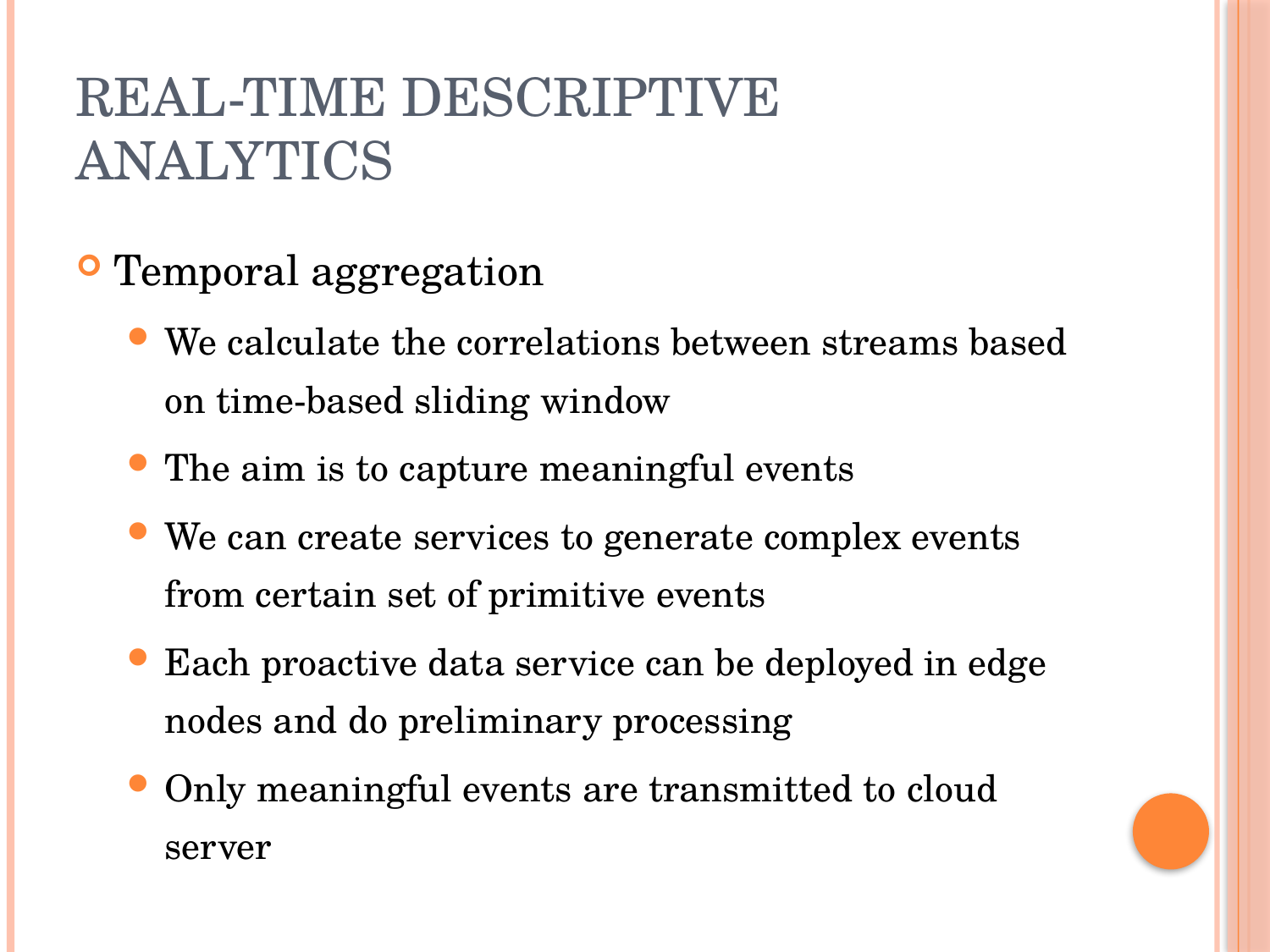

# Real-Time Descriptive Analytics
Temporal aggregation
We calculate the correlations between streams based on time-based sliding window
The aim is to capture meaningful events
We can create services to generate complex events from certain set of primitive events
Each proactive data service can be deployed in edge nodes and do preliminary processing
Only meaningful events are transmitted to cloud server